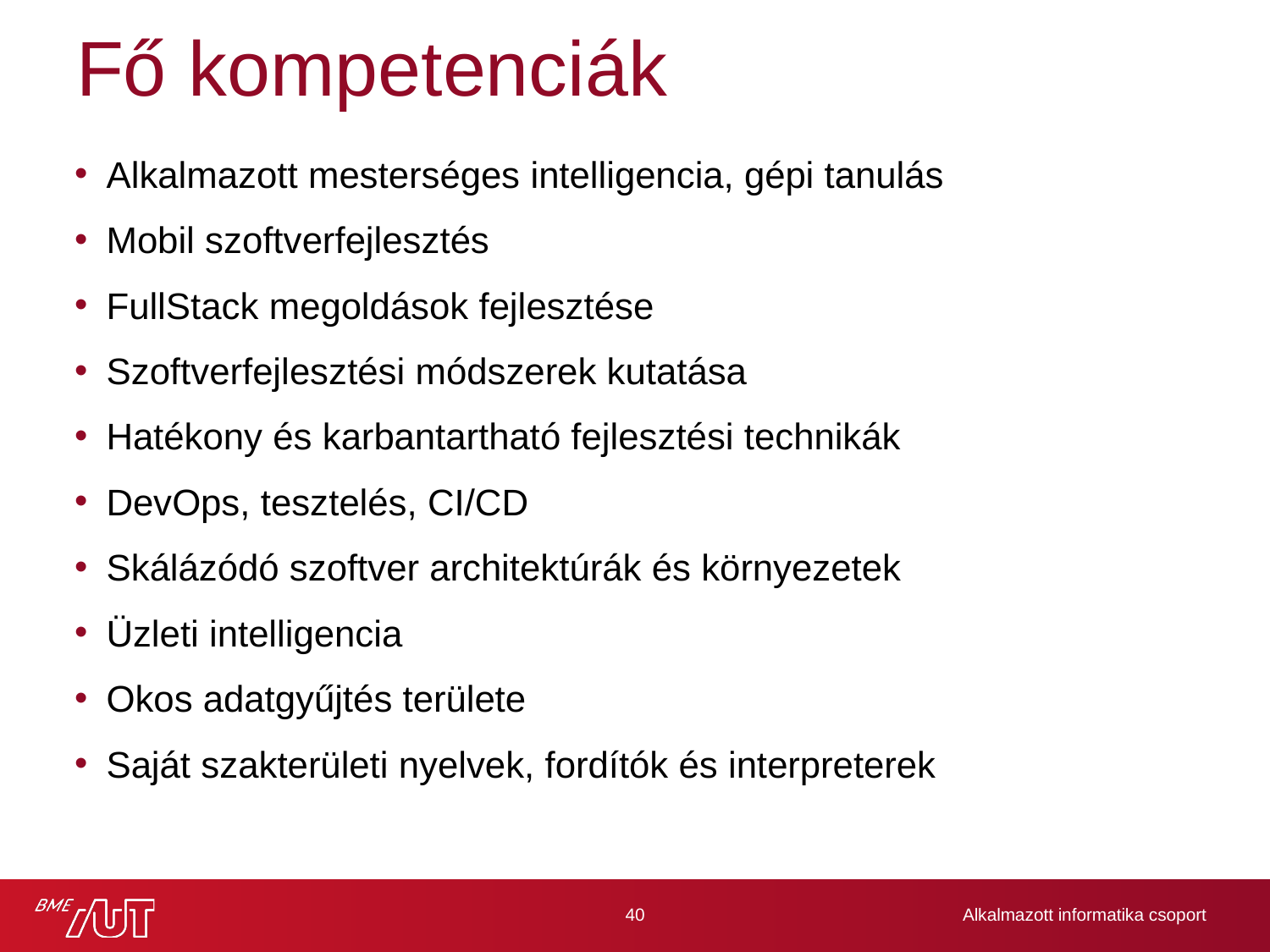

# Fő kompetenciák
Alkalmazott mesterséges intelligencia, gépi tanulás
Mobil szoftverfejlesztés
FullStack megoldások fejlesztése
Szoftverfejlesztési módszerek kutatása
Hatékony és karbantartható fejlesztési technikák
DevOps, tesztelés, CI/CD
Skálázódó szoftver architektúrák és környezetek
Üzleti intelligencia
Okos adatgyűjtés területe
Saját szakterületi nyelvek, fordítók és interpreterek
40
Alkalmazott informatika csoport